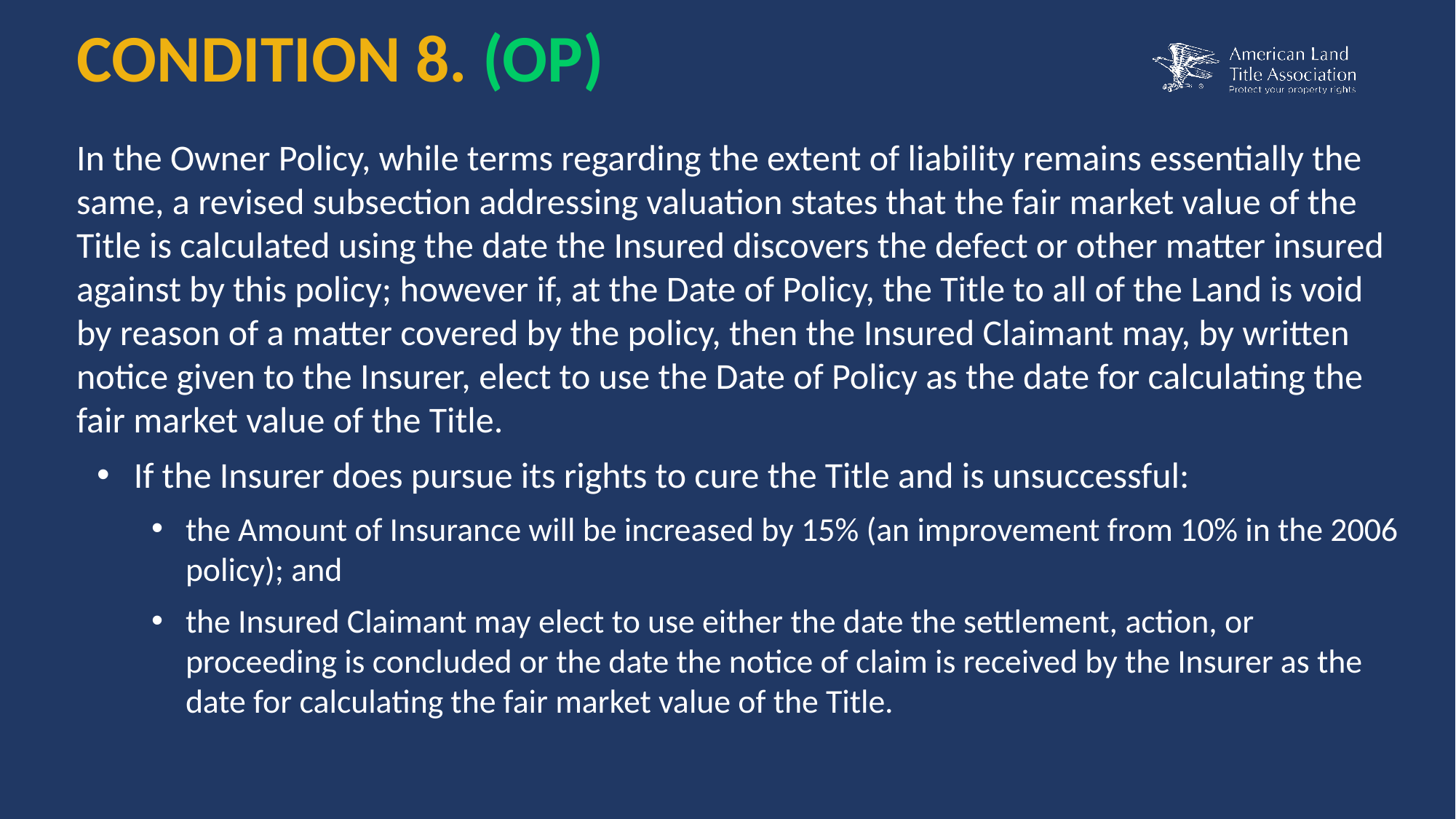

CONDITION 8. (OP)
In the Owner Policy, while terms regarding the extent of liability remains essentially the same, a revised subsection addressing valuation states that the fair market value of the Title is calculated using the date the Insured discovers the defect or other matter insured against by this policy; however if, at the Date of Policy, the Title to all of the Land is void by reason of a matter covered by the policy, then the Insured Claimant may, by written notice given to the Insurer, elect to use the Date of Policy as the date for calculating the fair market value of the Title.
  If the Insurer does pursue its rights to cure the Title and is unsuccessful:
the Amount of Insurance will be increased by 15% (an improvement from 10% in the 2006 policy); and
the Insured Claimant may elect to use either the date the settlement, action, or proceeding is concluded or the date the notice of claim is received by the Insurer as the date for calculating the fair market value of the Title.